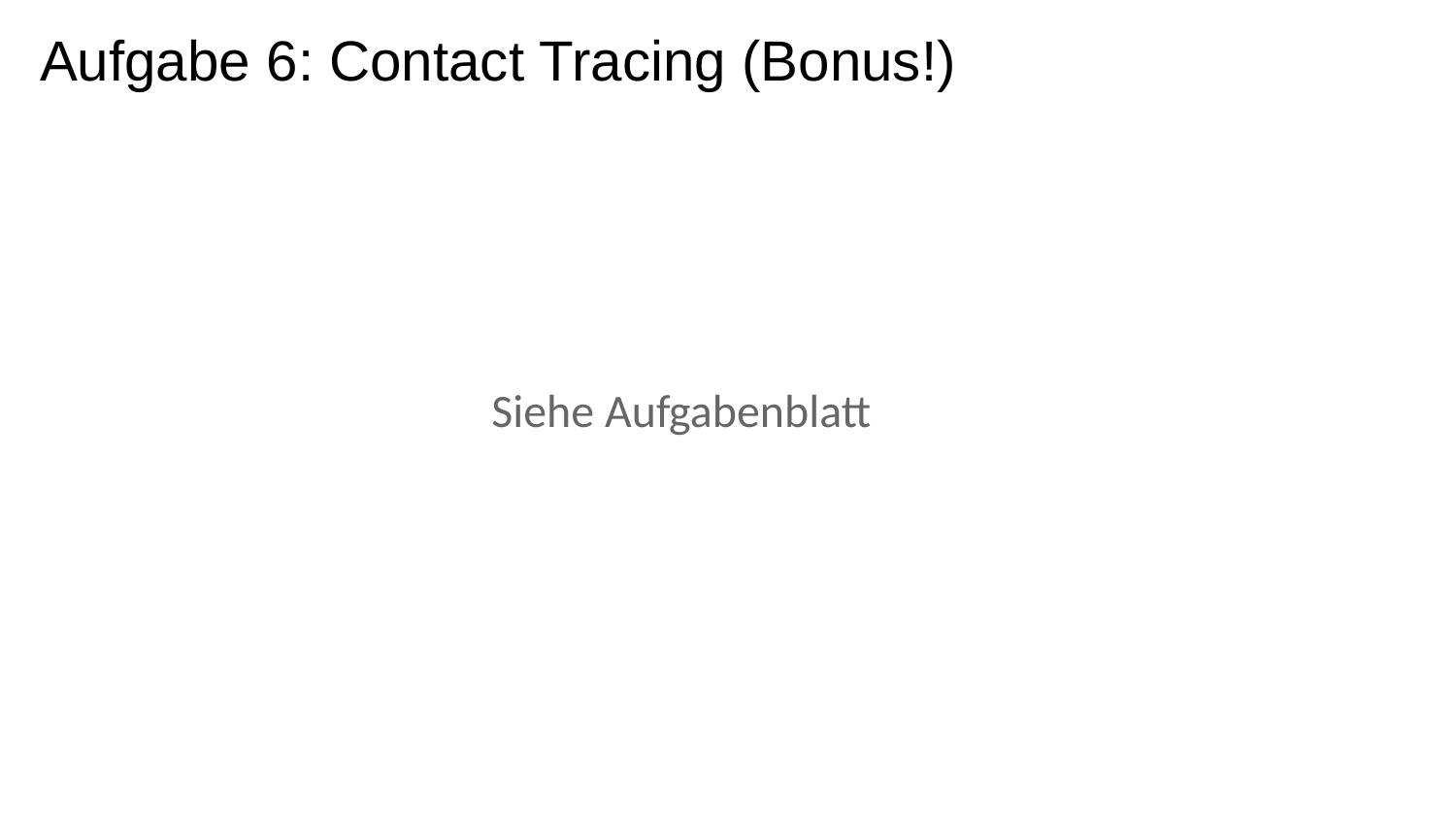

Aufgabe 6: Contact Tracing (Bonus!)
Siehe Aufgabenblatt